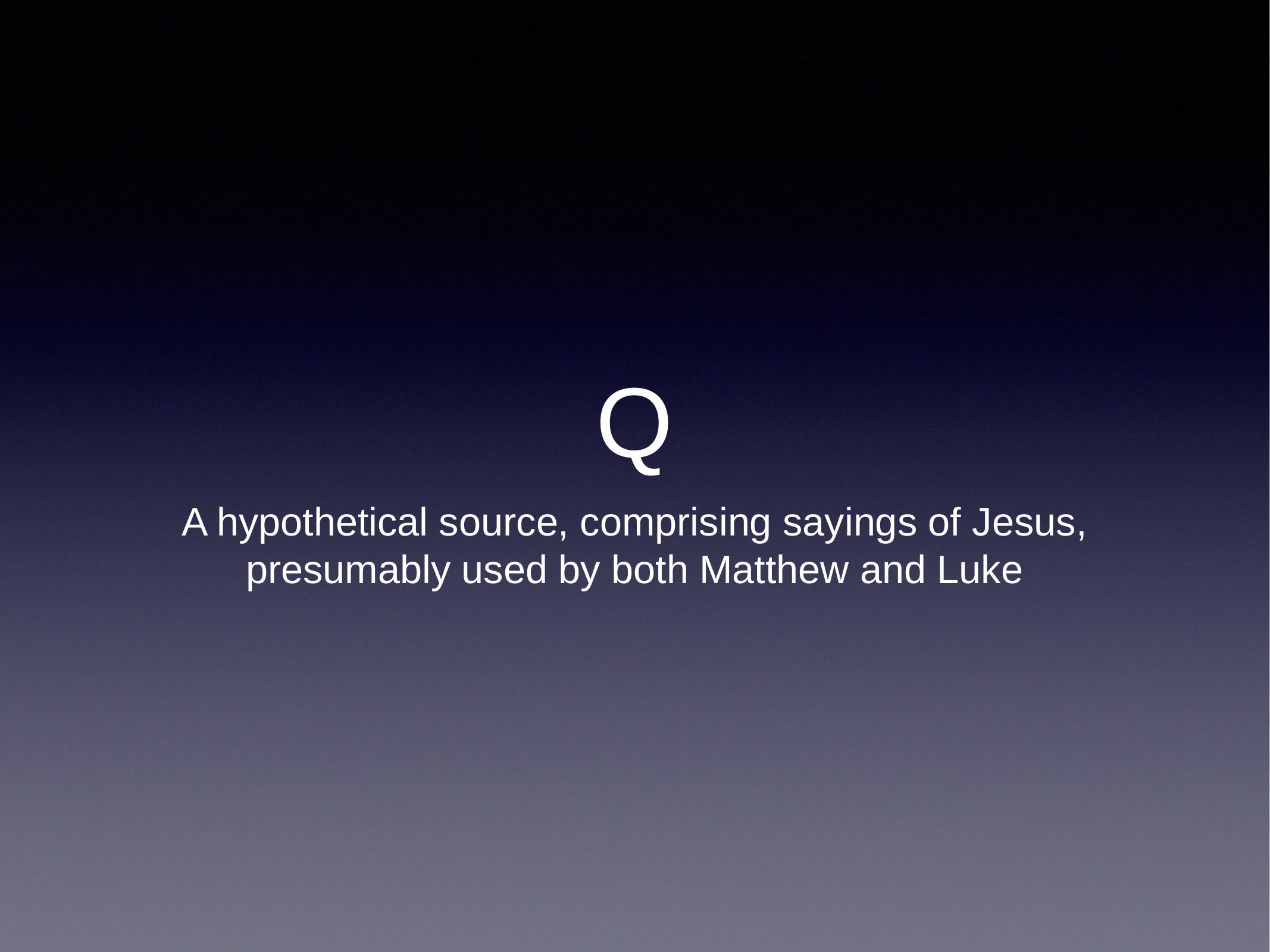

# Q
A hypothetical source, comprising sayings of Jesus, presumably used by both Matthew and Luke